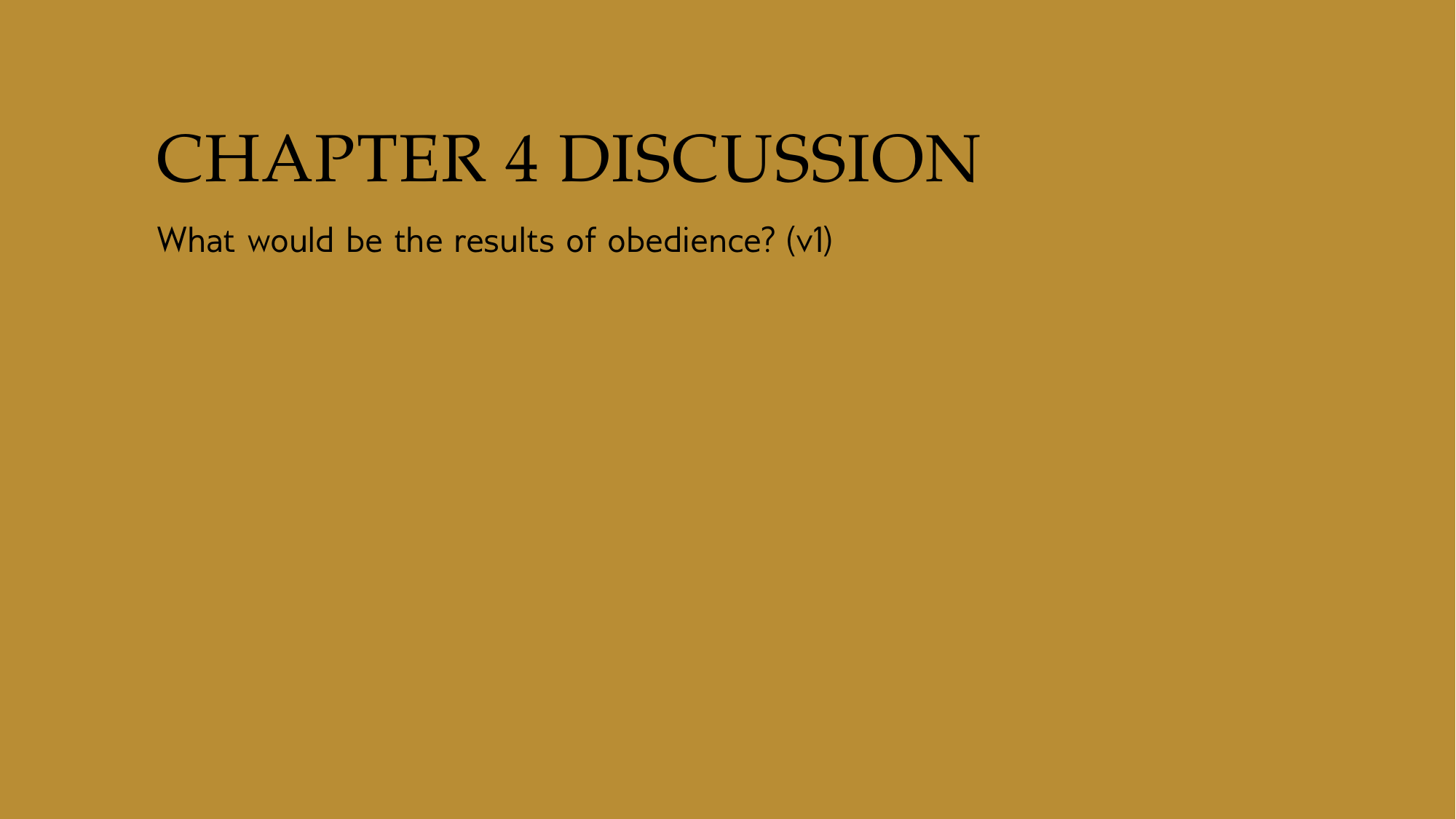

# Chapter 4 discussion
What would be the results of obedience? (v1)